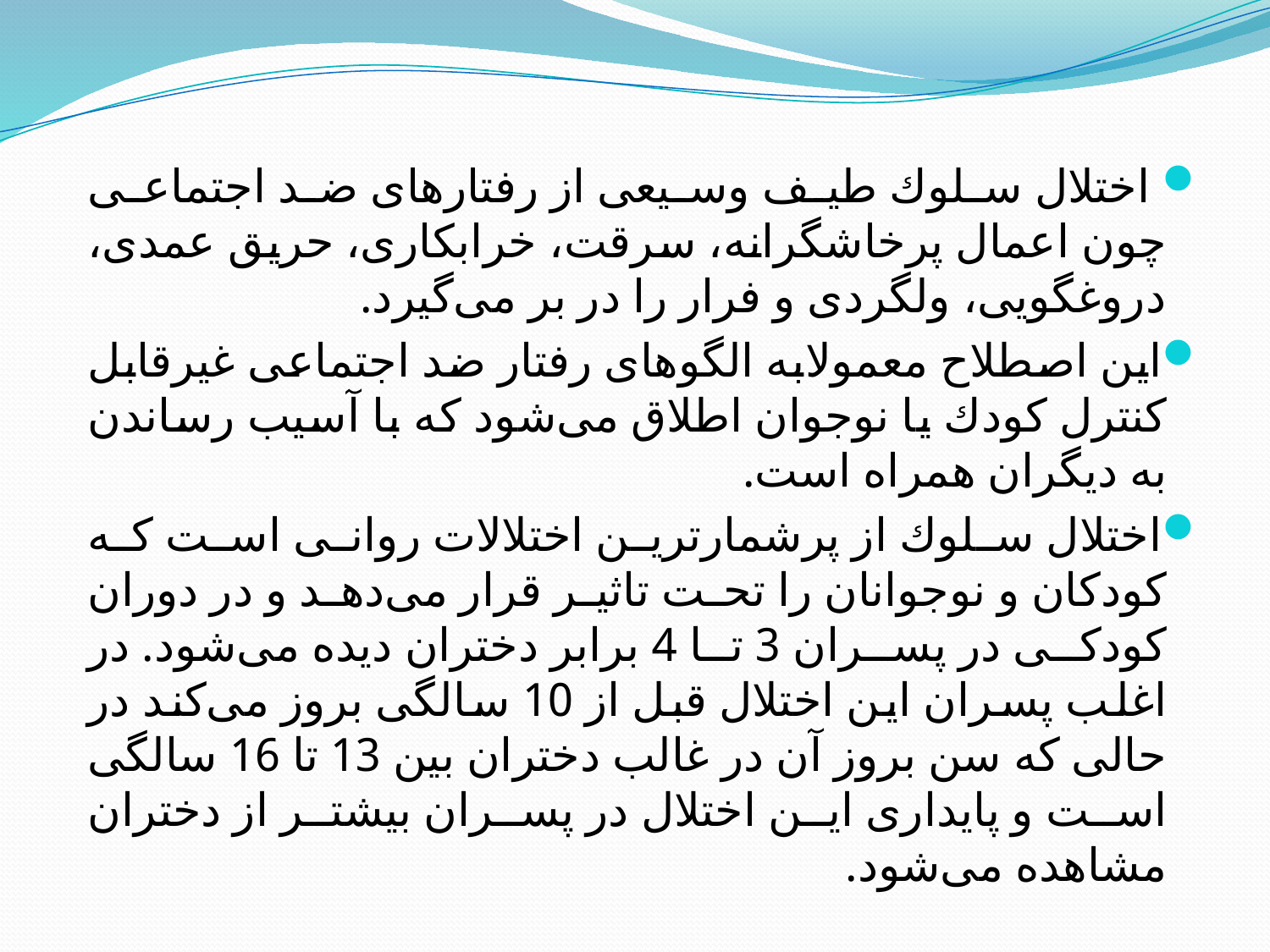

اختلال سلوك طیف وسیعی از رفتارهای ضد اجتماعی چون اعمال پرخاشگرانه، سرقت، خرابكاری، حریق عمدی، دروغگویی، ولگردی و فرار را در بر می‌گیرد.
این اصطلاح معمولابه الگوهای رفتار ضد اجتماعی غیرقابل كنترل كودك یا نوجوان اطلاق می‌شود كه با آسیب رساندن به دیگران همراه است.
اختلال سلوك از پرشمارترین اختلالات روانی است كه كودكان و نوجوانان را تحت تاثیر قرار می‌دهد و در دوران كودكی در پسران 3 تا 4 برابر دختران دیده می‌شود. در اغلب پسران این اختلال قبل از 10 سالگی بروز می‌كند در حالی كه سن بروز آن در غالب دختران بین 13 تا 16 سالگی است و پایداری این اختلال در پسران بیشتر از دختران مشاهده می‌شود.